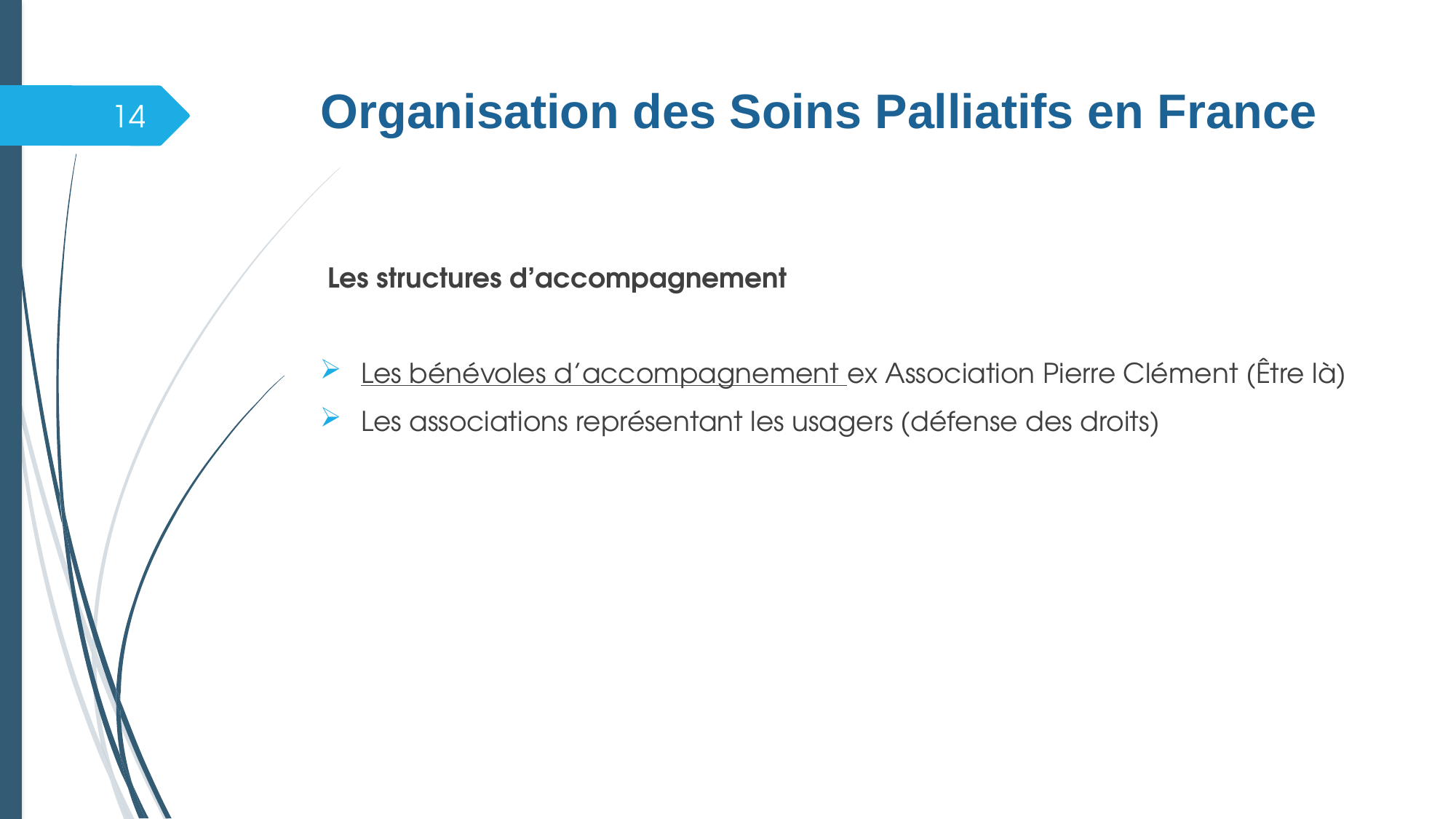

# Organisation des Soins Palliatifs en France
14
 Les structures d’accompagnement

Les bénévoles d’accompagnement ex Association Pierre Clément (Être là)
Les associations représentant les usagers (défense des droits)